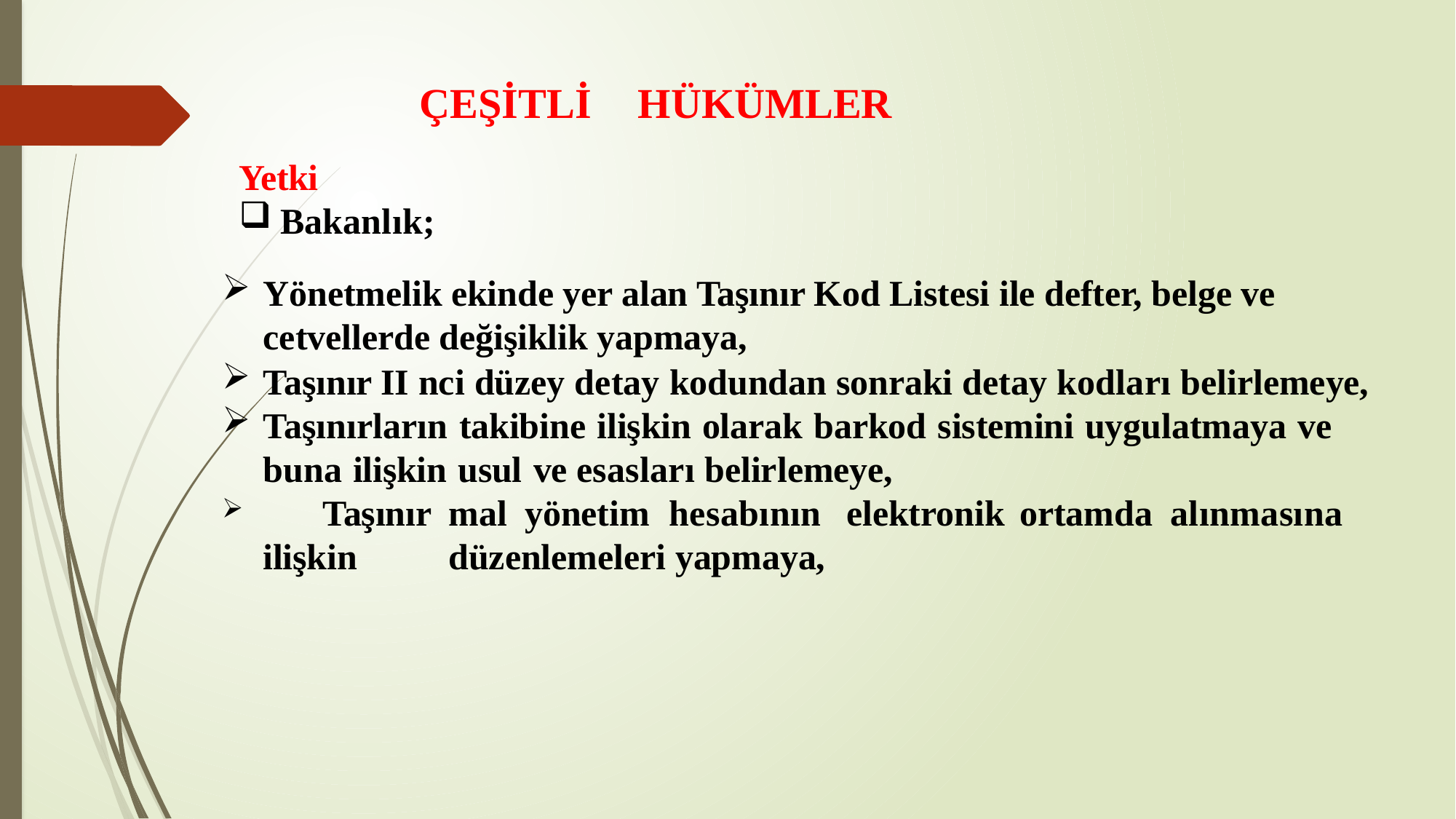

# ÇEŞİTLİ	HÜKÜMLER
Yetki
Bakanlık;
Yönetmelik ekinde yer alan Taşınır Kod Listesi ile defter, belge ve cetvellerde değişiklik yapmaya,
Taşınır II nci düzey detay kodundan sonraki detay kodları belirlemeye,
Taşınırların takibine ilişkin olarak barkod sistemini uygulatmaya ve buna ilişkin usul ve esasları belirlemeye,
	Taşınır	mal	yönetim	hesabının	elektronik	ortamda	alınmasına	ilişkin	düzenlemeleri yapmaya,